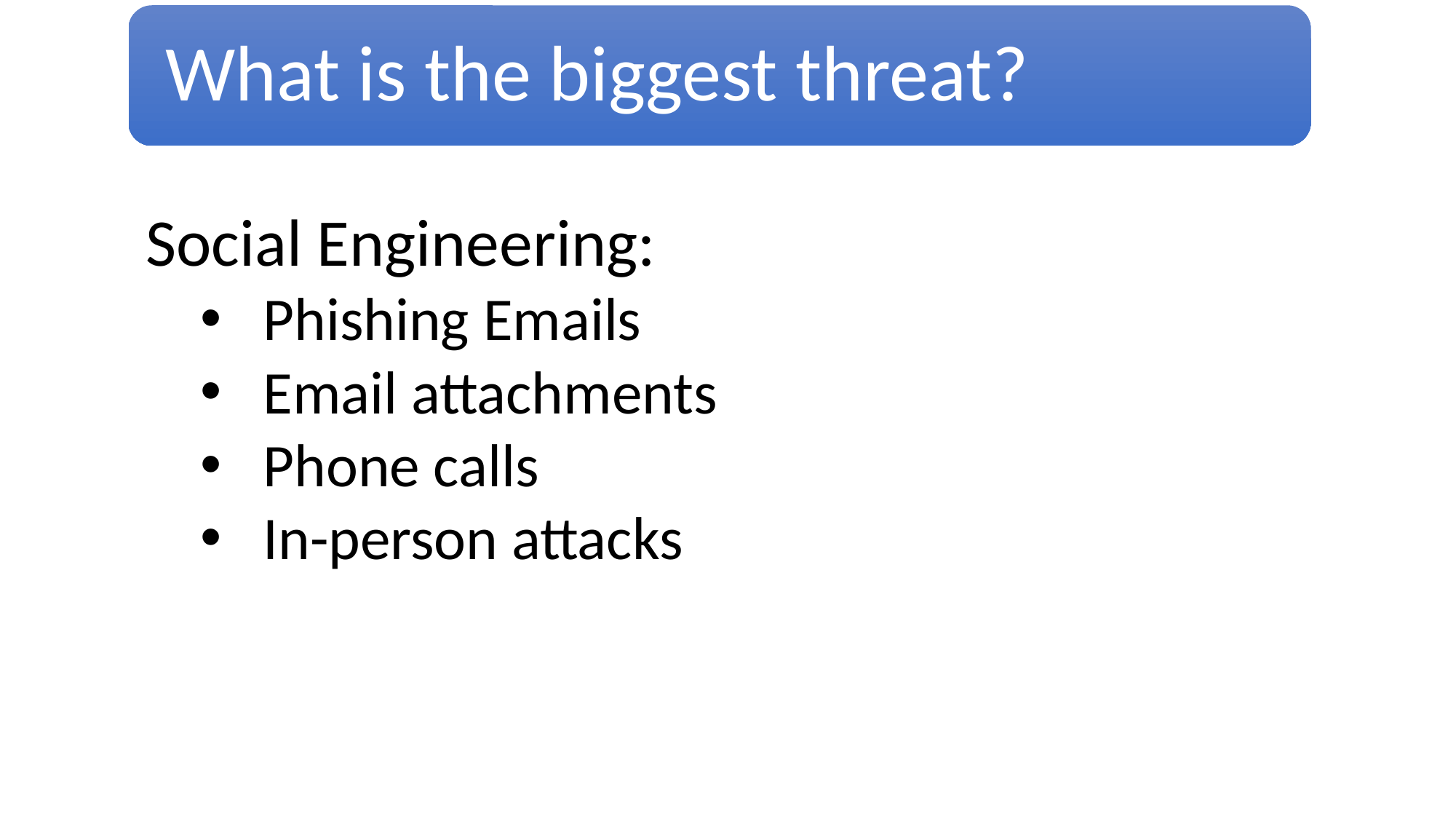

What is the biggest threat?
Social Engineering:
Phishing Emails
Email attachments
Phone calls
In-person attacks